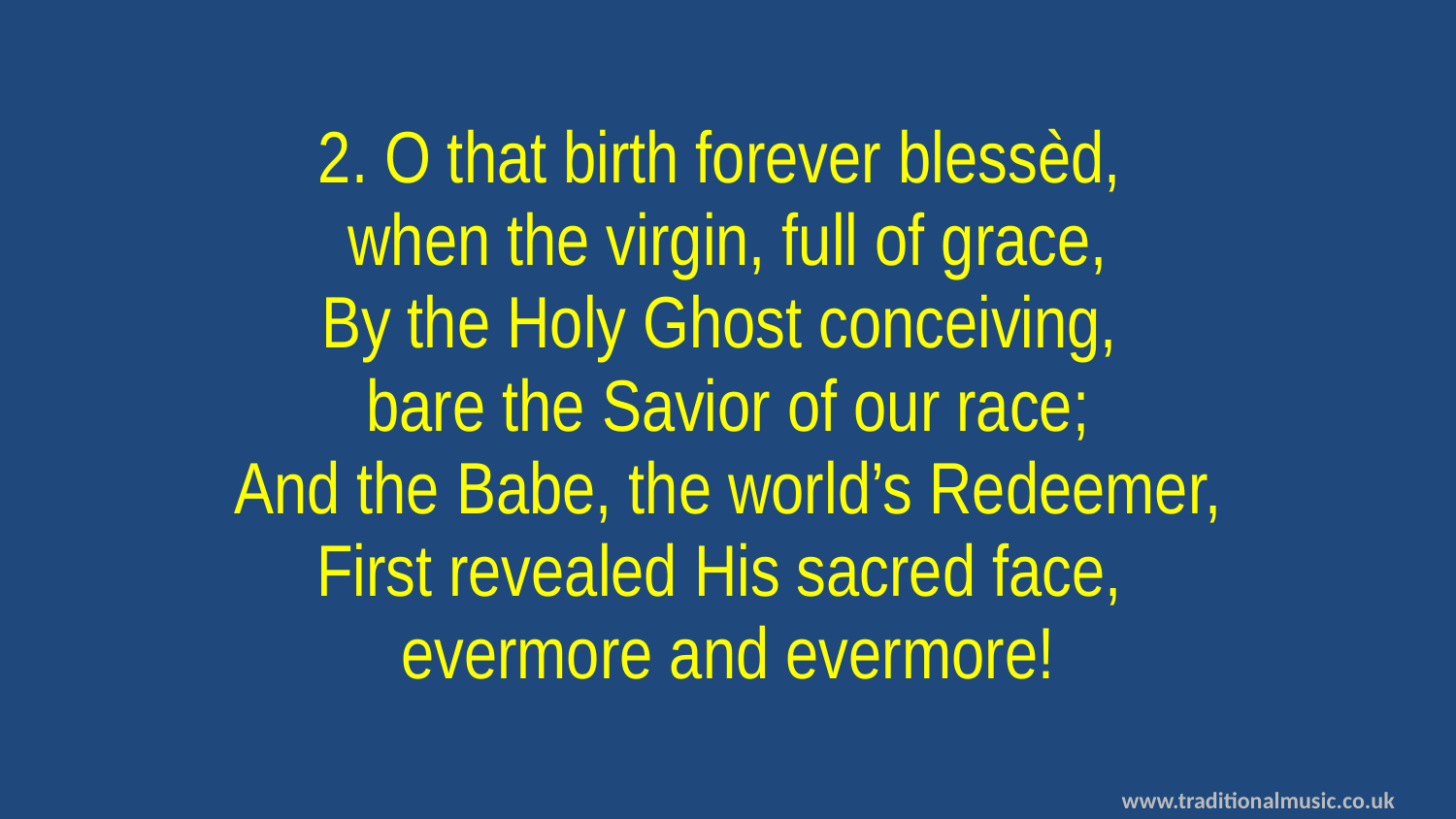

2. O that birth forever blessèd,
when the virgin, full of grace,
By the Holy Ghost conceiving,
bare the Savior of our race;
And the Babe, the world’s Redeemer,
First revealed His sacred face,
evermore and evermore!